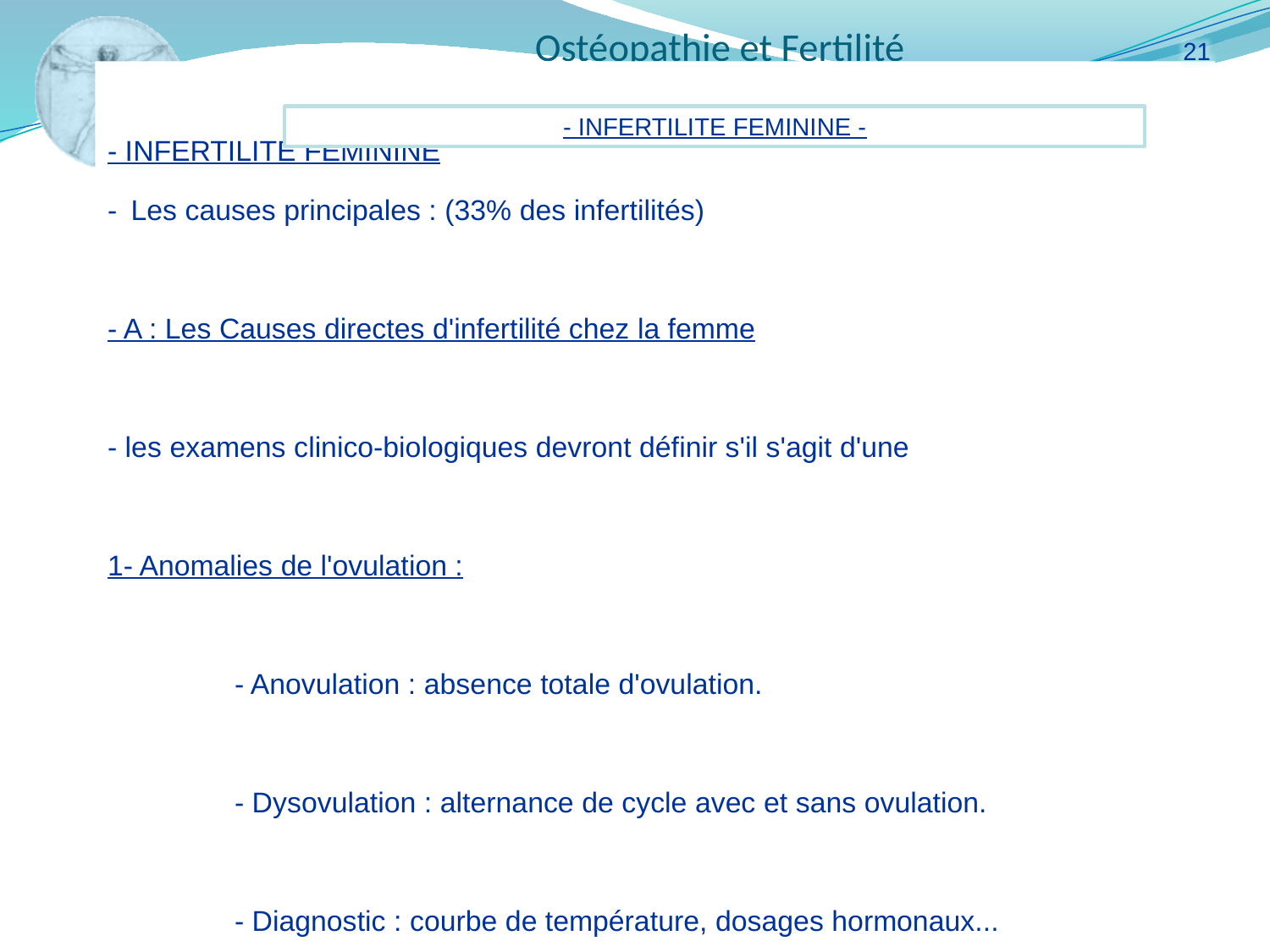

21
- INFERTILITE FEMININE -

- INFERTILITE FEMININE
- Les causes principales : (33% des infertilités)

- A : Les Causes directes d'infertilité chez la femme

- les examens clinico-biologiques devront définir s'il s'agit d'une
1- Anomalies de l'ovulation :

	- Anovulation : absence totale d'ovulation.
	- Dysovulation : alternance de cycle avec et sans ovulation.
	- Diagnostic : courbe de température, dosages hormonaux...